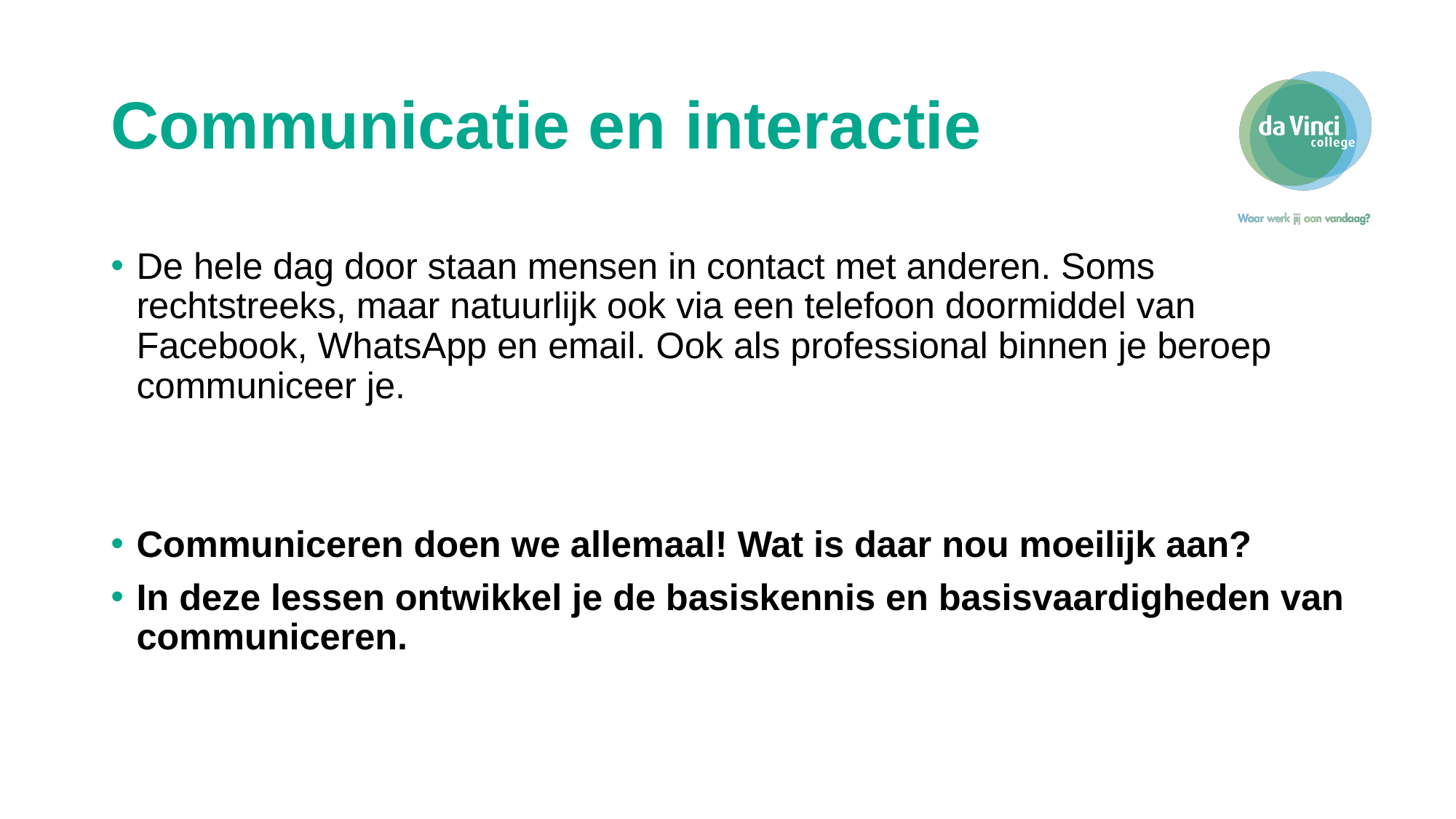

# Communicatie en interactie
De hele dag door staan mensen in contact met anderen. Soms rechtstreeks, maar natuurlijk ook via een telefoon doormiddel van Facebook, WhatsApp en email. Ook als professional binnen je beroep communiceer je.

Communiceren doen we allemaal! Wat is daar nou moeilijk aan?
In deze lessen ontwikkel je de basiskennis en basisvaardigheden van communiceren.